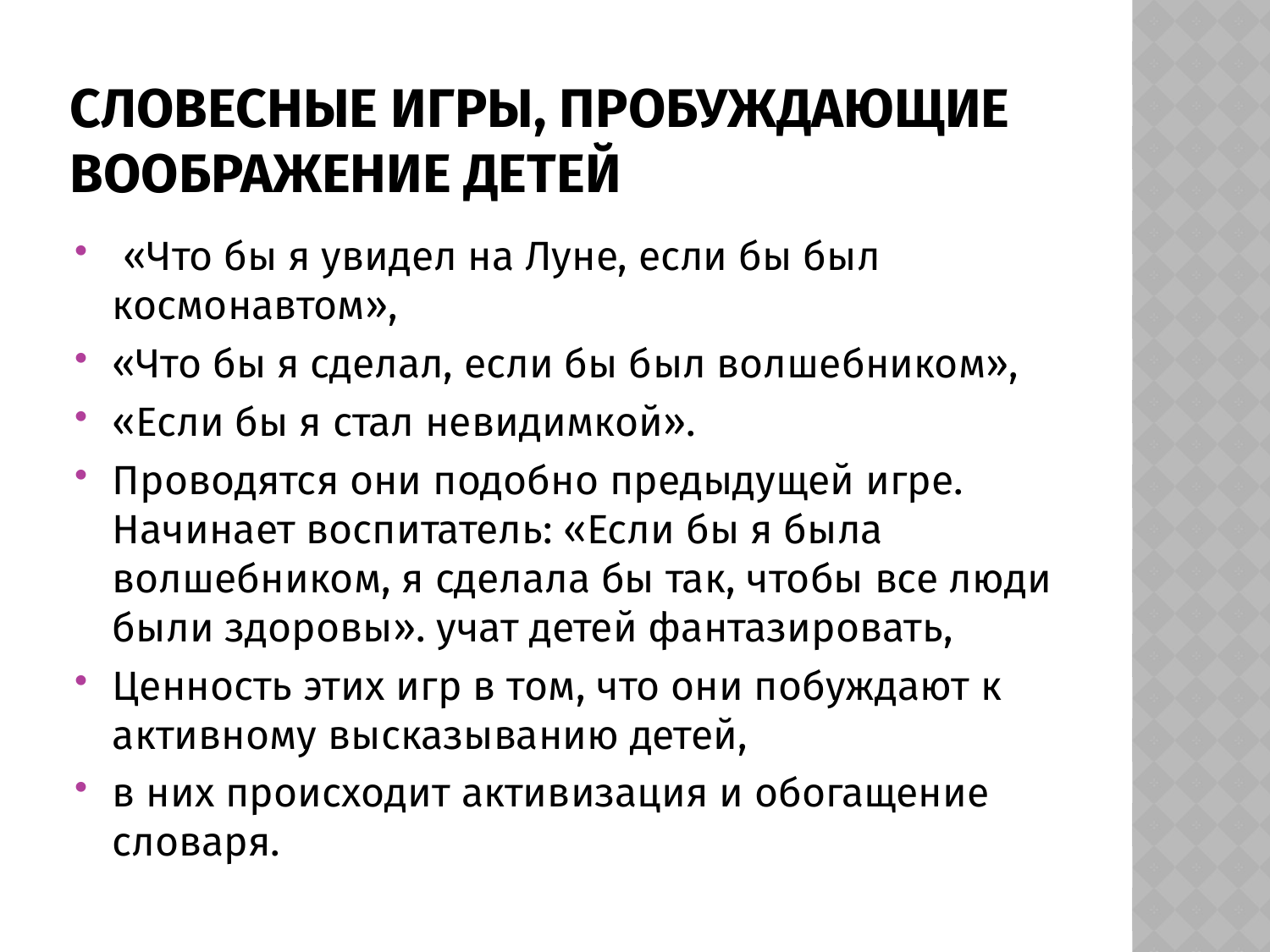

# Словесные игры, пробуждающие воображение детей
 «Что бы я увидел на Луне, если бы был космонавтом»,
«Что бы я сделал, если бы был волшебником»,
«Если бы я стал невидимкой».
Проводятся они подобно предыдущей игре. Начинает воспитатель: «Если бы я была волшебником, я сделала бы так, чтобы все люди были здоровы». учат детей фантазировать,
Ценность этих игр в том, что они побуждают к активному высказыванию детей,
в них происходит активизация и обогащение словаря.